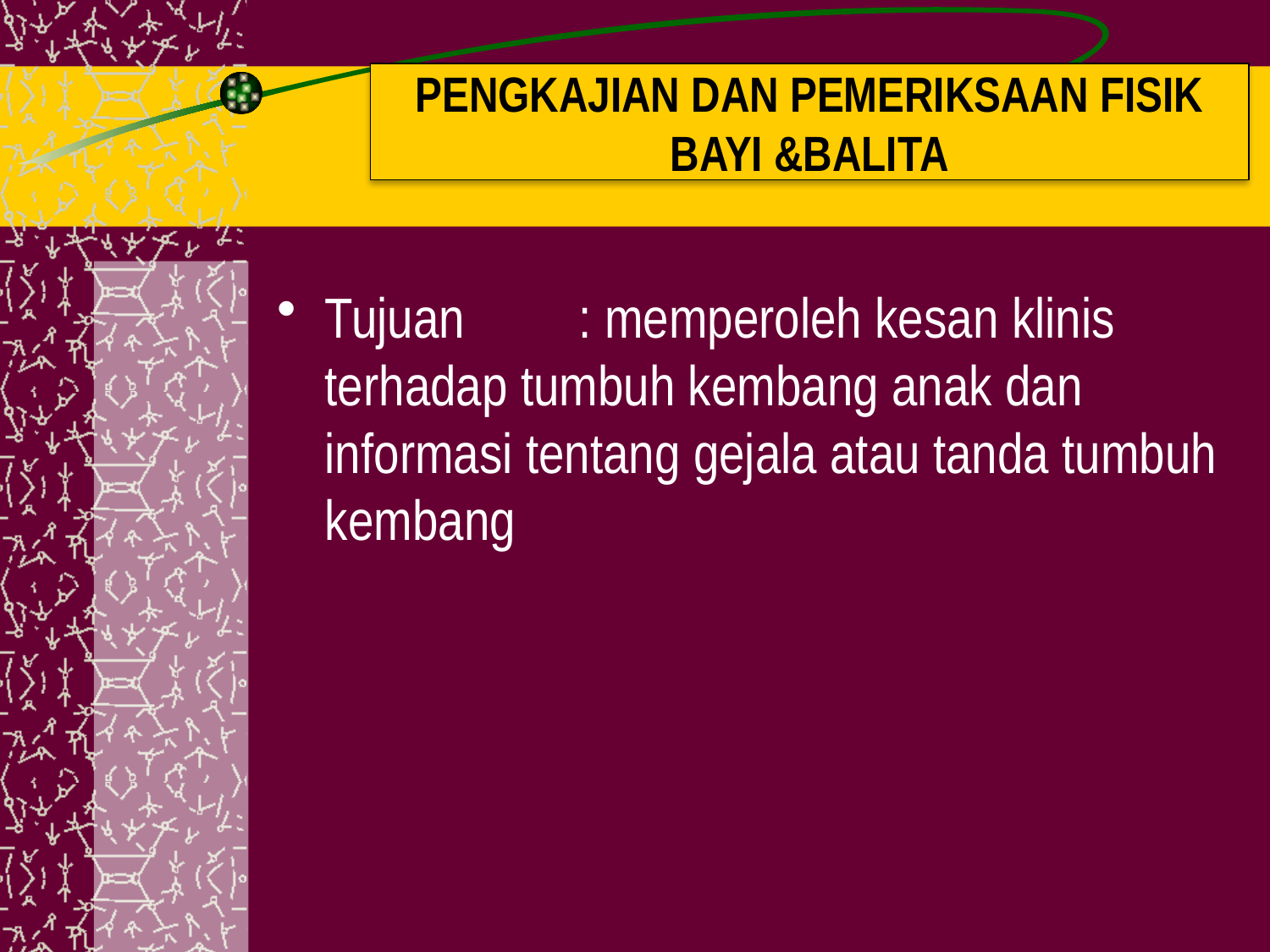

# PENGKAJIAN DAN PEMERIKSAAN FISIK BAYI &BALITA
Tujuan	: memperoleh kesan klinis terhadap tumbuh kembang anak dan informasi tentang gejala atau tanda tumbuh kembang